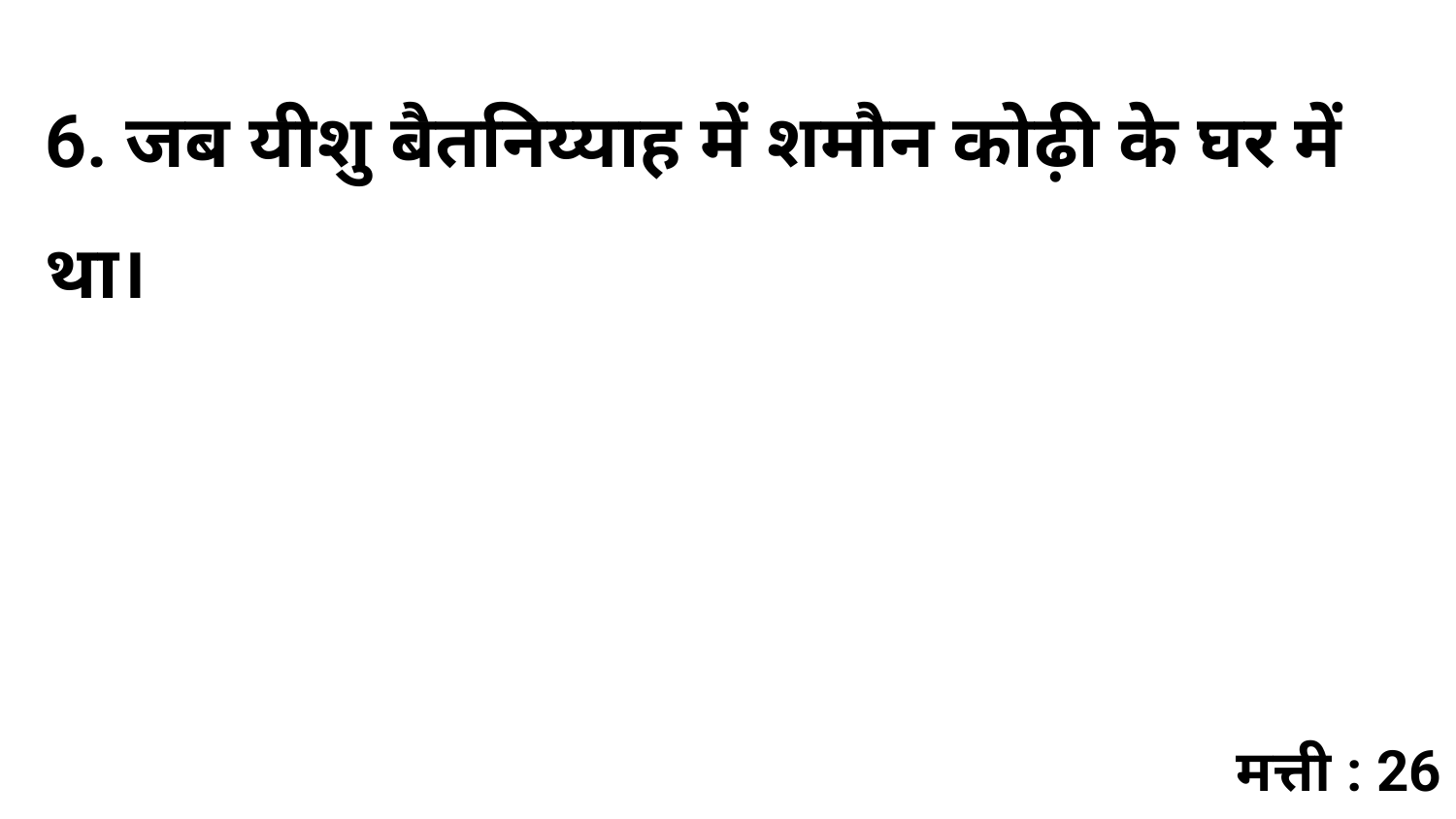

6. जब यीशु बैतनिय्याह में शमौन कोढ़ी के घर में था।
मत्ती : 26